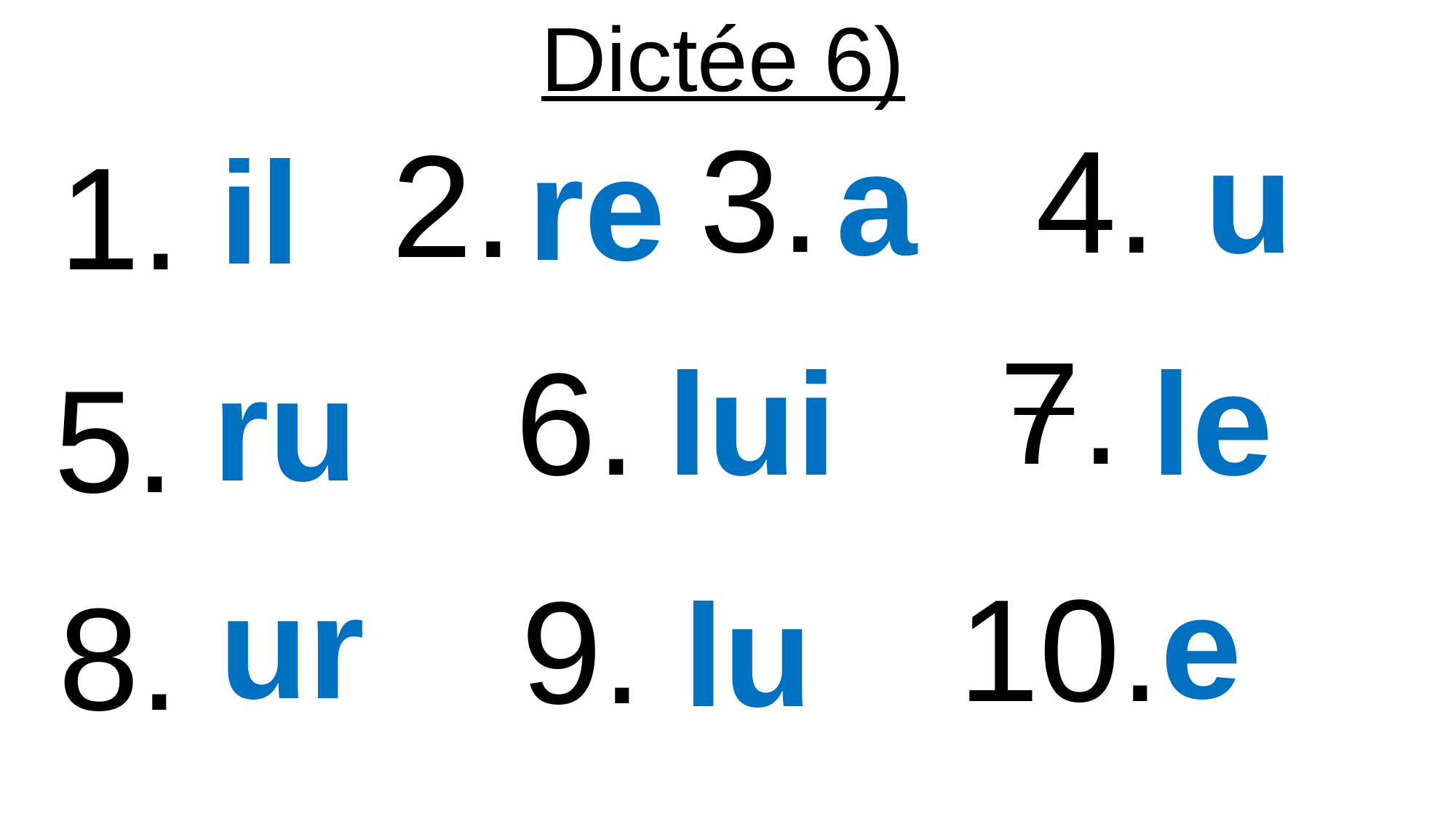

Dictée 6)

3.
4.
u
a
2.
re
il
1.
7.
6.
lui
le
ru
5.
ur
e
10.
9.
lu
8.